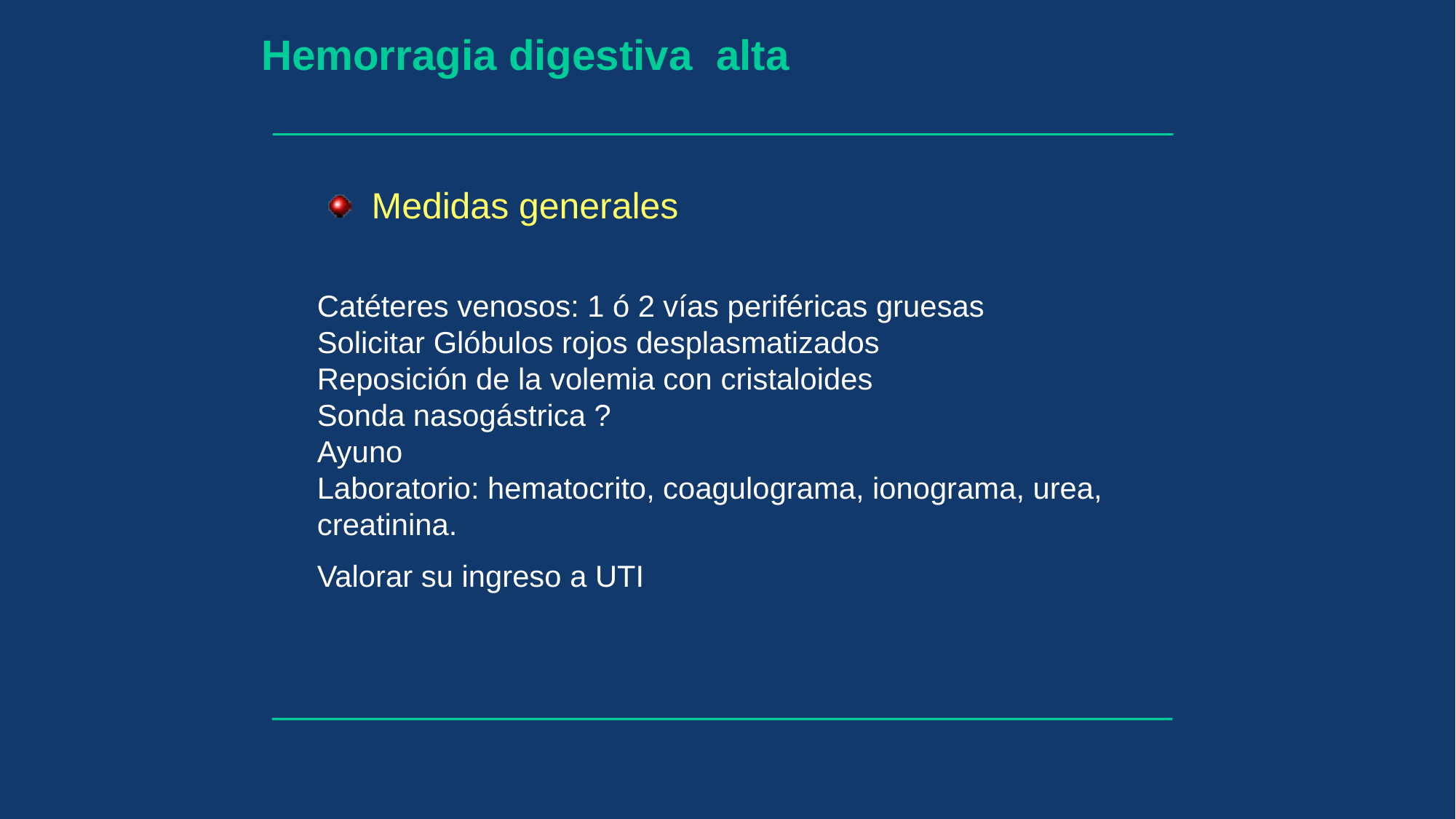

Hemorragia digestiva  alta

  Medidas generales
Catéteres venosos: 1 ó 2 vías periféricas gruesas              Solicitar Glóbulos rojos desplasmatizados                           Reposición de la volemia con cristaloides                            Sonda nasogástrica ?                                                          Ayuno                                                                                      Laboratorio: hematocrito, coagulograma, ionograma, urea, creatinina.
Valorar su ingreso a UTI